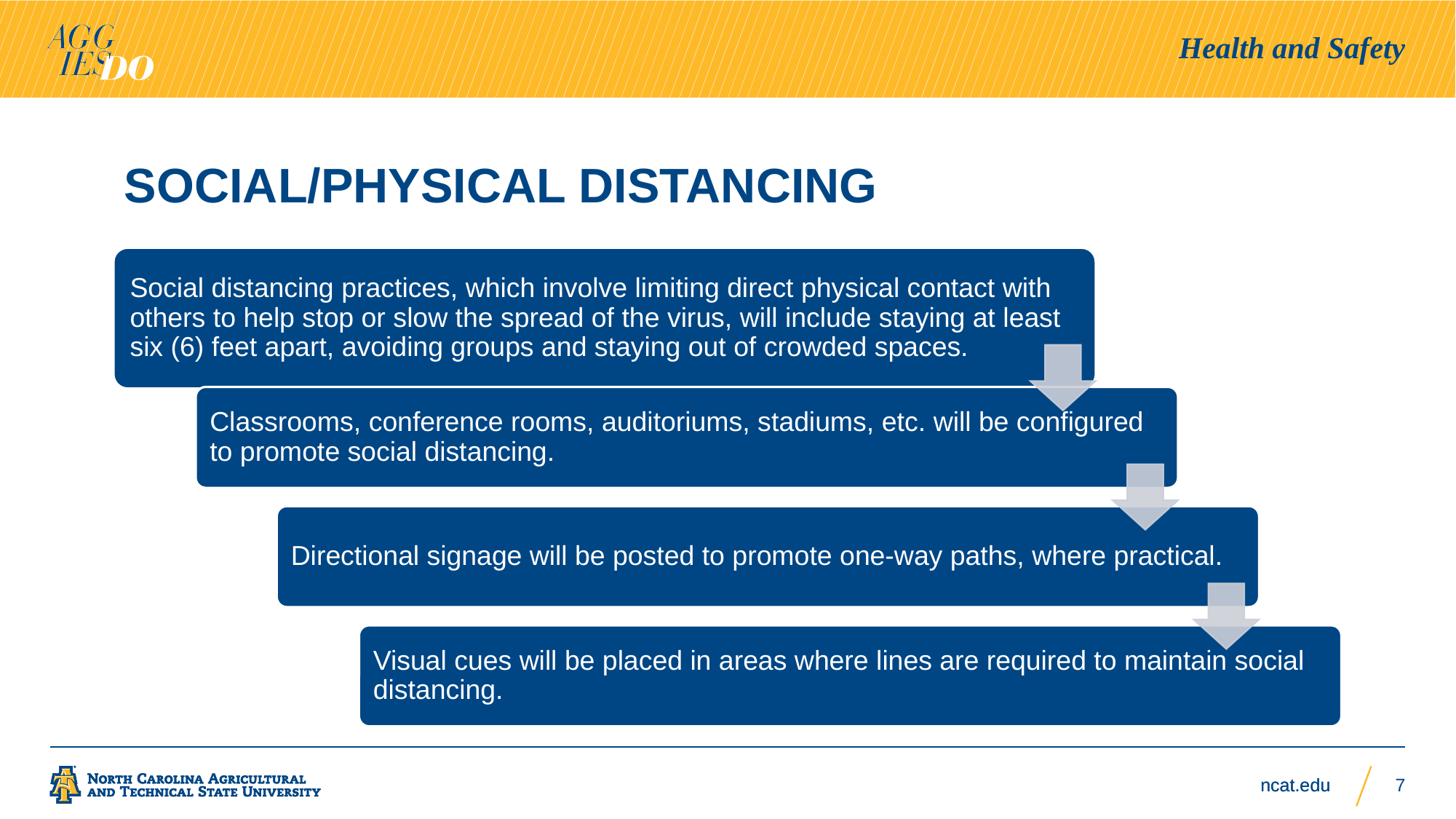

Health and Safety
# Social/Physical Distancing
Social distancing practices, which involve limiting direct physical contact with others to help stop or slow the spread of the virus, will include staying at least six (6) feet apart, avoiding groups and staying out of crowded spaces.
Classrooms, conference rooms, auditoriums, stadiums, etc. will be configured to promote social distancing.
Directional signage will be posted to promote one-way paths, where practical.
Visual cues will be placed in areas where lines are required to maintain social distancing.

7